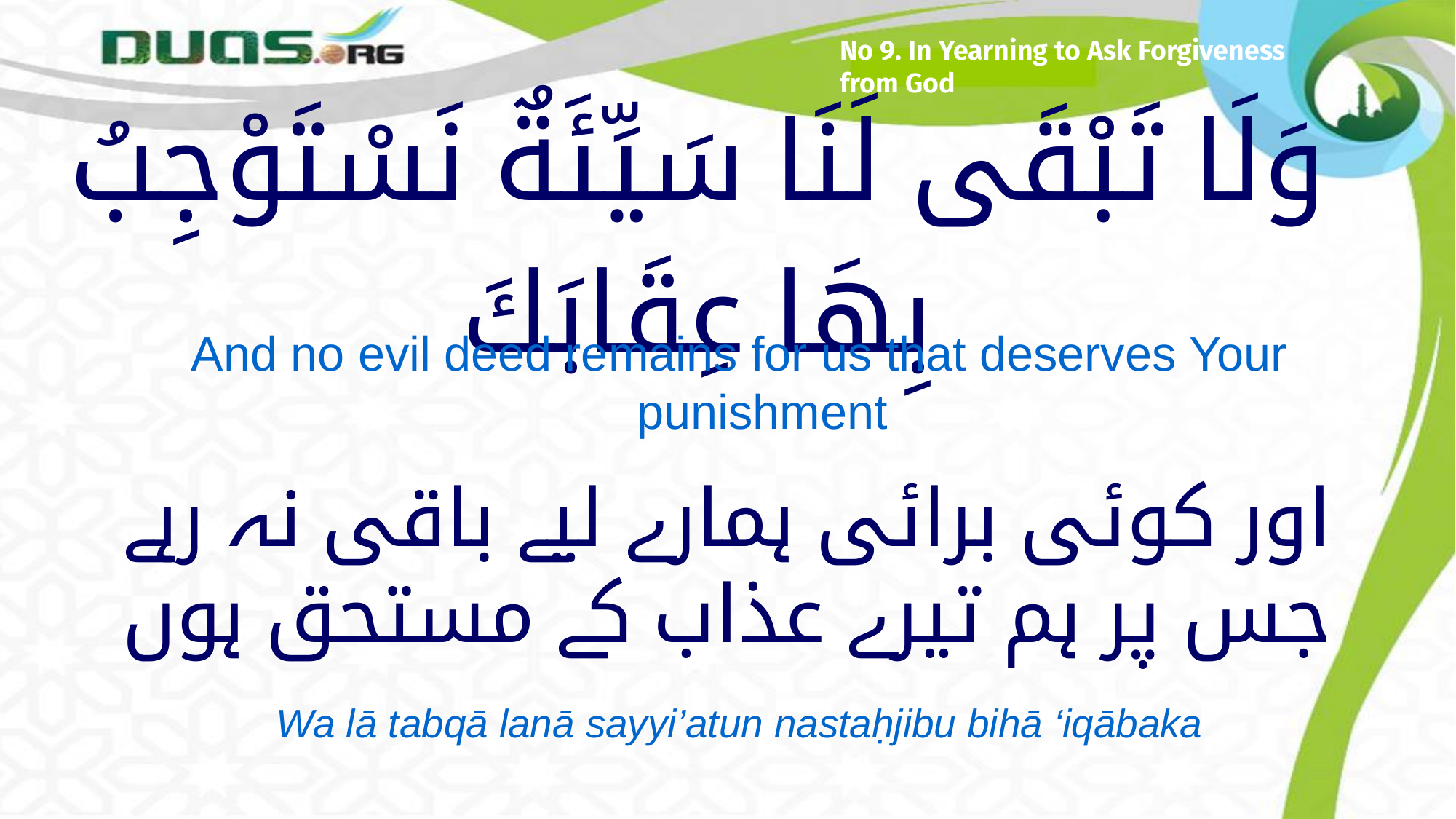

No 9. In Yearning to Ask Forgiveness from God

# وَلَا تَبْقَى لَنَا سَيِّئَةٌ نَسْتَوْجِبُ بِهَا عِقَابَكَ
And no evil deed remains for us that deserves Your punishment

اور کوئی برائی ہمارے لیے باقی نہ رہے جس پر ہم تیرے عذاب کے مستحق ہوں
Wa lā tabqā lanā sayyi’atun nastaḥjibu bihā ‘iqābaka